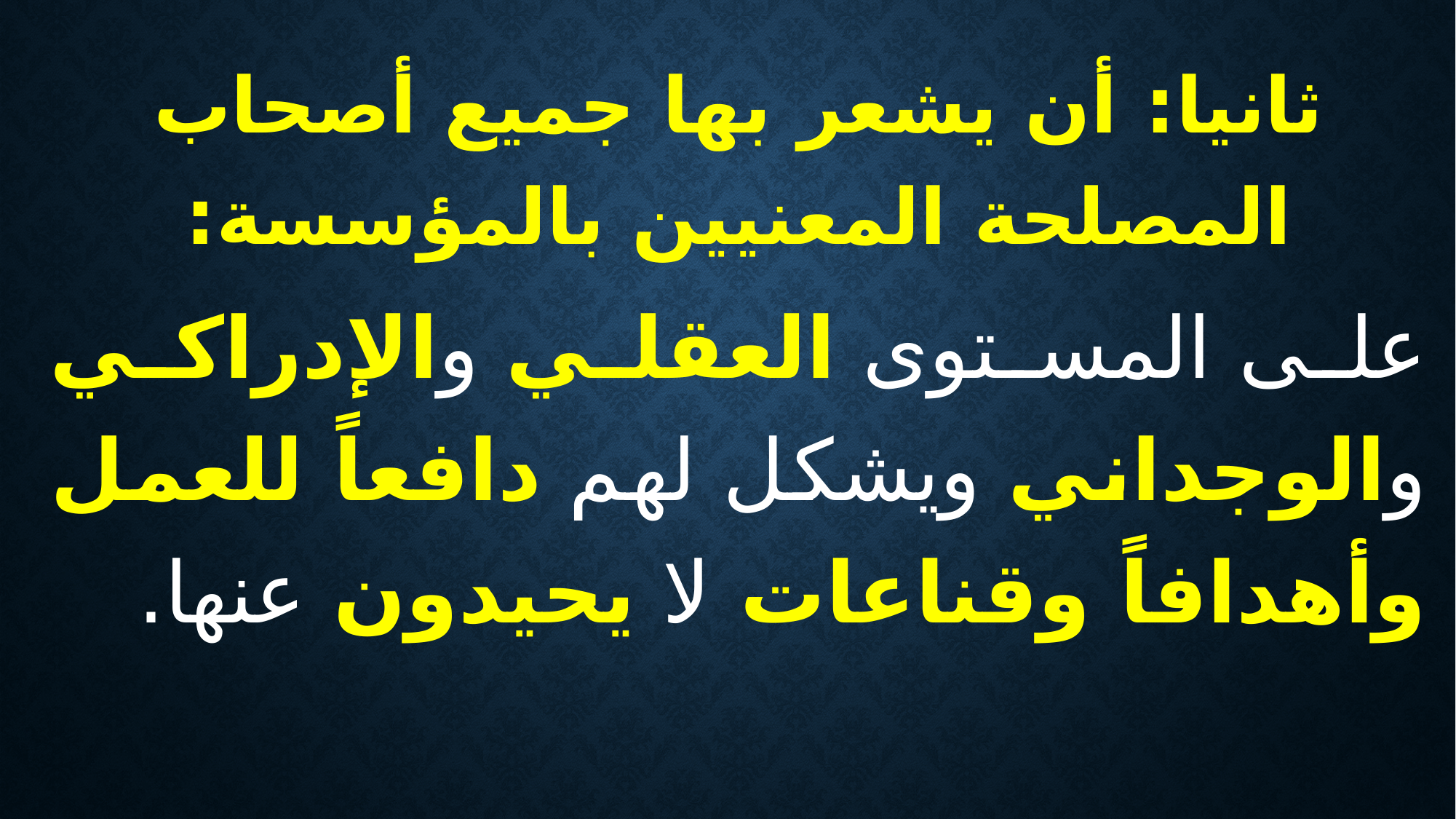

ثانيا: أن يشعر بها جميع أصحاب المصلحة المعنيين بالمؤسسة:
على المستوى العقلي والإدراكي والوجداني ويشكل لهم دافعاً للعمل وأهدافاً وقناعات لا يحيدون عنها.